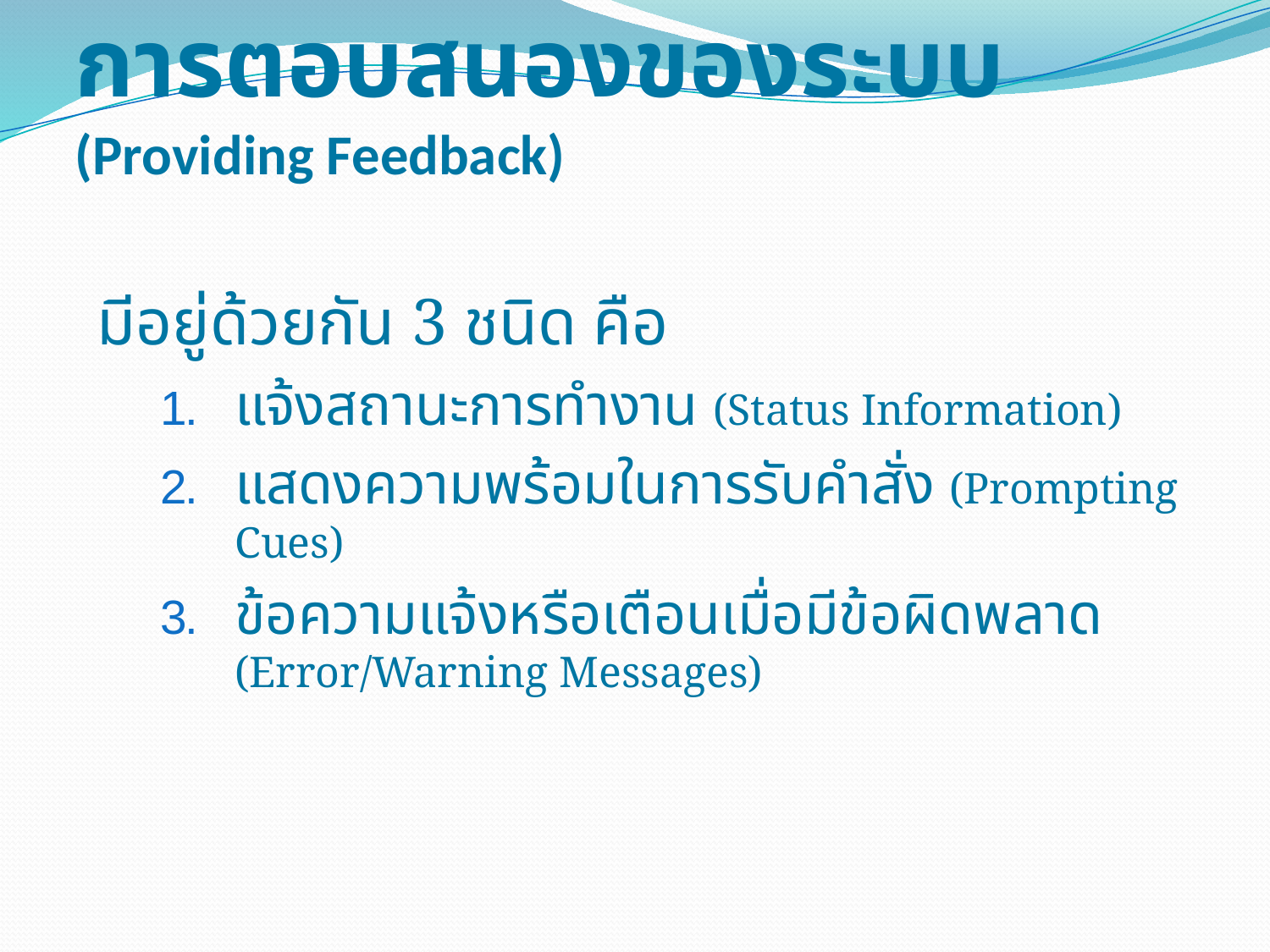

# การตอบสนองของระบบ (Providing Feedback)
มีอยู่ด้วยกัน 3 ชนิด คือ
แจ้งสถานะการทำงาน (Status Information)
แสดงความพร้อมในการรับคำสั่ง (Prompting Cues)
ข้อความแจ้งหรือเตือนเมื่อมีข้อผิดพลาด (Error/Warning Messages)